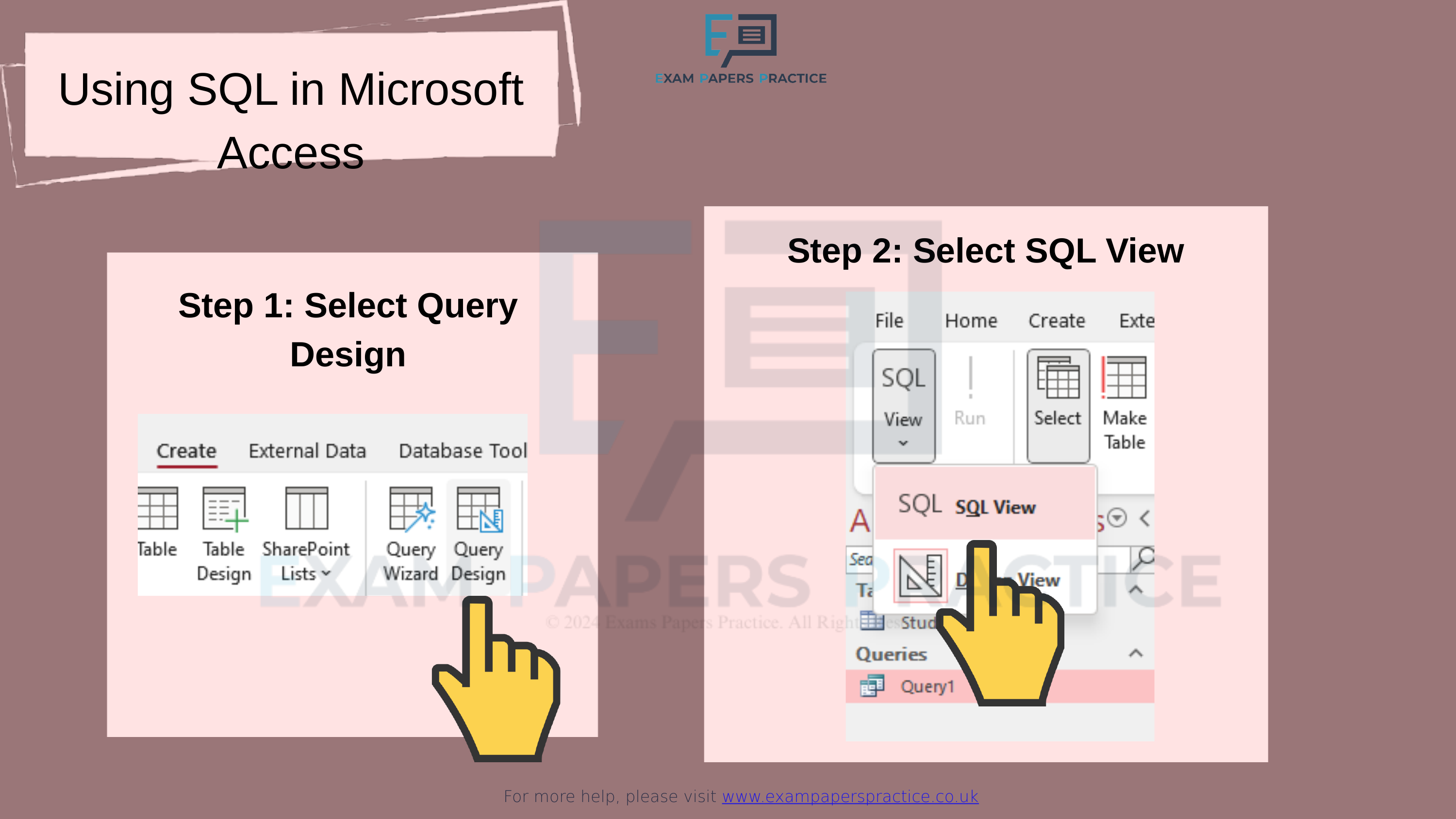

For more help, please visit www.exampaperspractice.co.uk
Using SQL in Microsoft Access

Step 2: Select SQL View

Step 1: Select Query Design